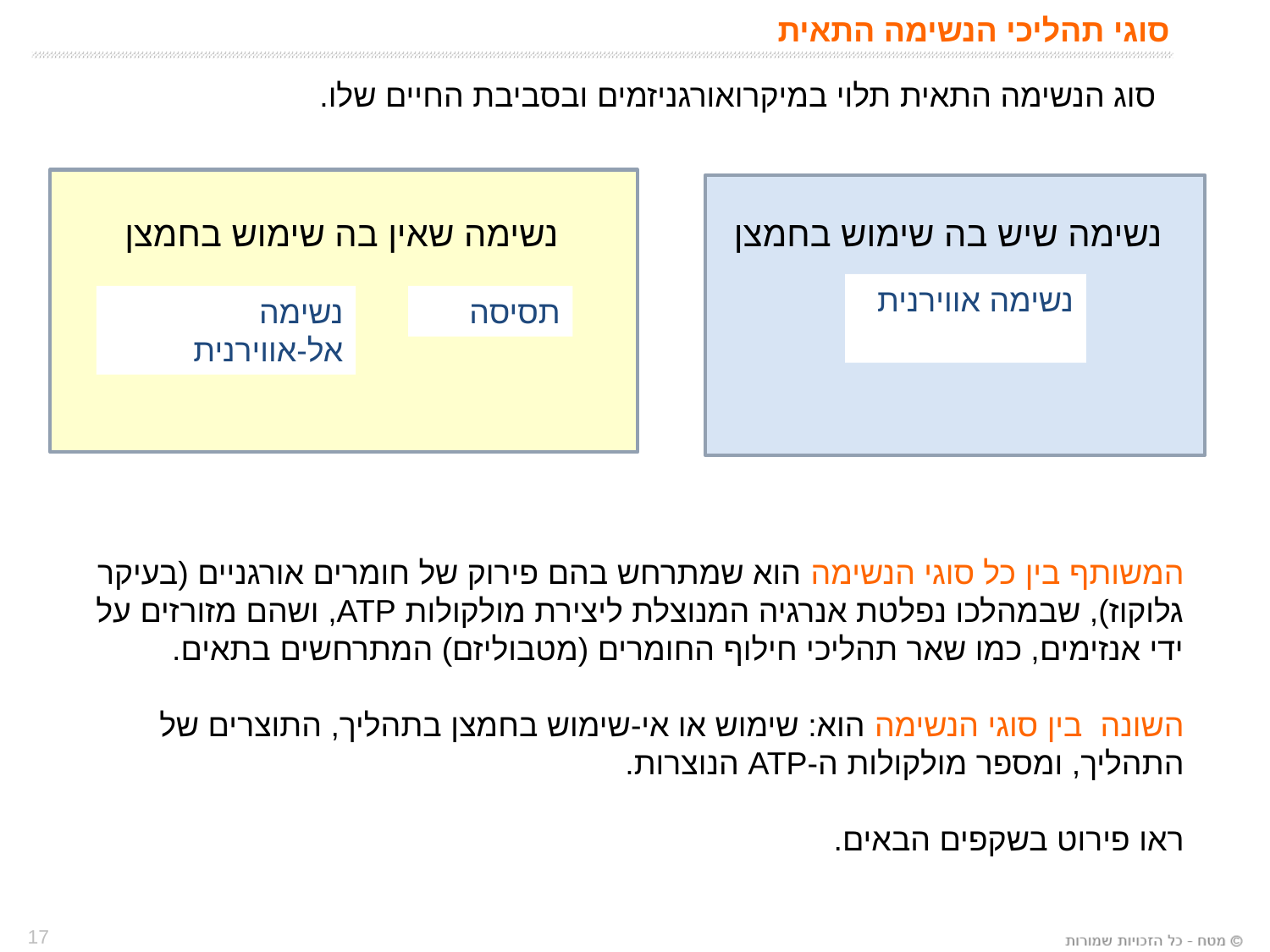

# סוגי תהליכי הנשימה התאית

סוג הנשימה התאית תלוי במיקרואורגניזמים ובסביבת החיים שלו.

נשימה שאין בה שימוש בחמצן
נשימה שיש בה שימוש בחמצן
נשימה אווירנית

נשימה אל-אווירנית
תסיסה
המשותף בין כל סוגי הנשימה הוא שמתרחש בהם פירוק של חומרים אורגניים (בעיקר גלוקוז), שבמהלכו נפלטת אנרגיה המנוצלת ליצירת מולקולות ATP, ושהם מזורזים על ידי אנזימים, כמו שאר תהליכי חילוף החומרים (מטבוליזם) המתרחשים בתאים.

השונה  בין סוגי הנשימה הוא: שימוש או אי-שימוש בחמצן בתהליך, התוצרים של התהליך, ומספר מולקולות ה-ATP הנוצרות.

ראו פירוט בשקפים הבאים.
17